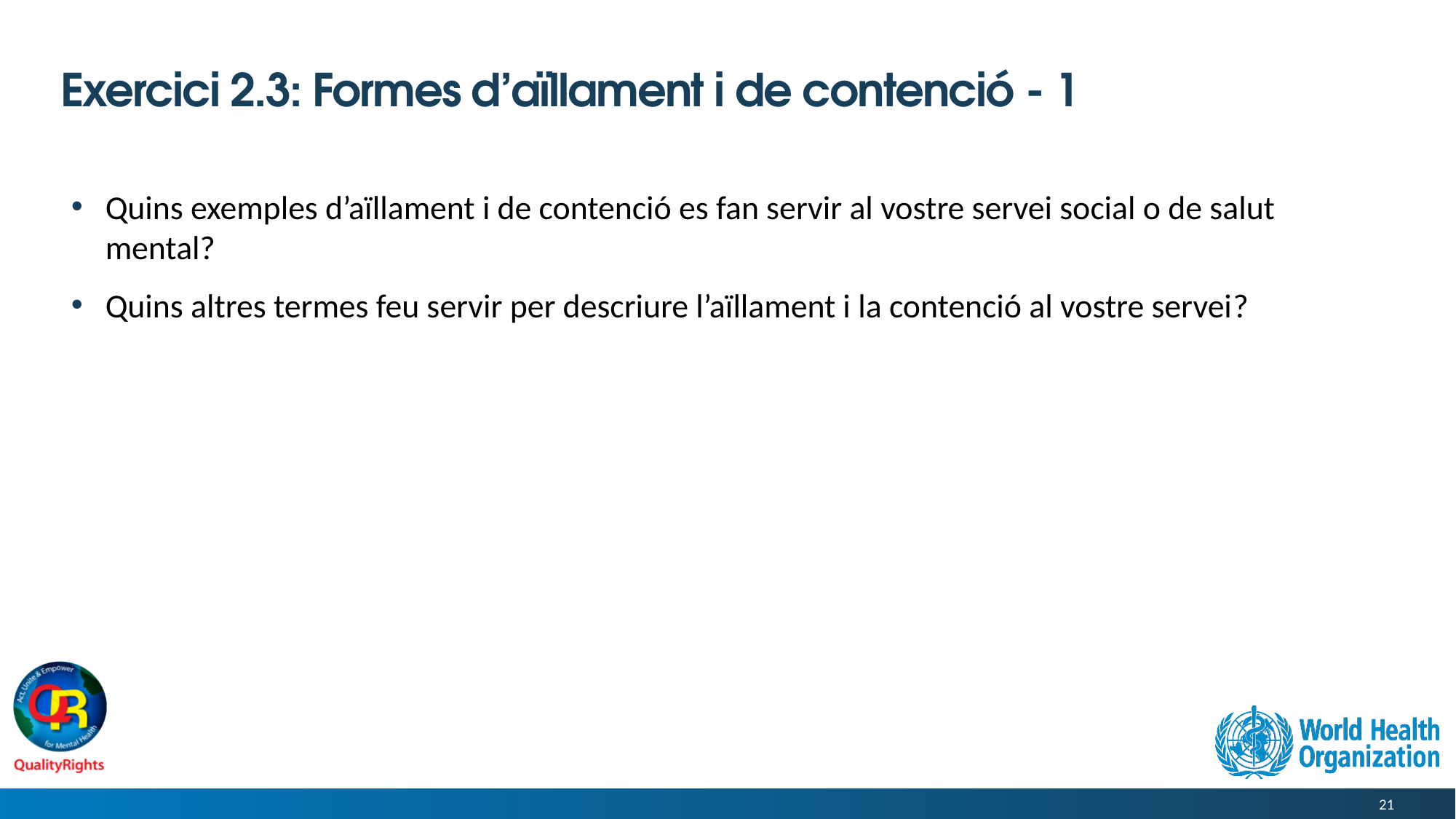

# Exercici 2.3: Formes d’aïllament i de contenció - 1
Quins exemples d’aïllament i de contenció es fan servir al vostre servei social o de salut mental?
Quins altres termes feu servir per descriure l’aïllament i la contenció al vostre servei?